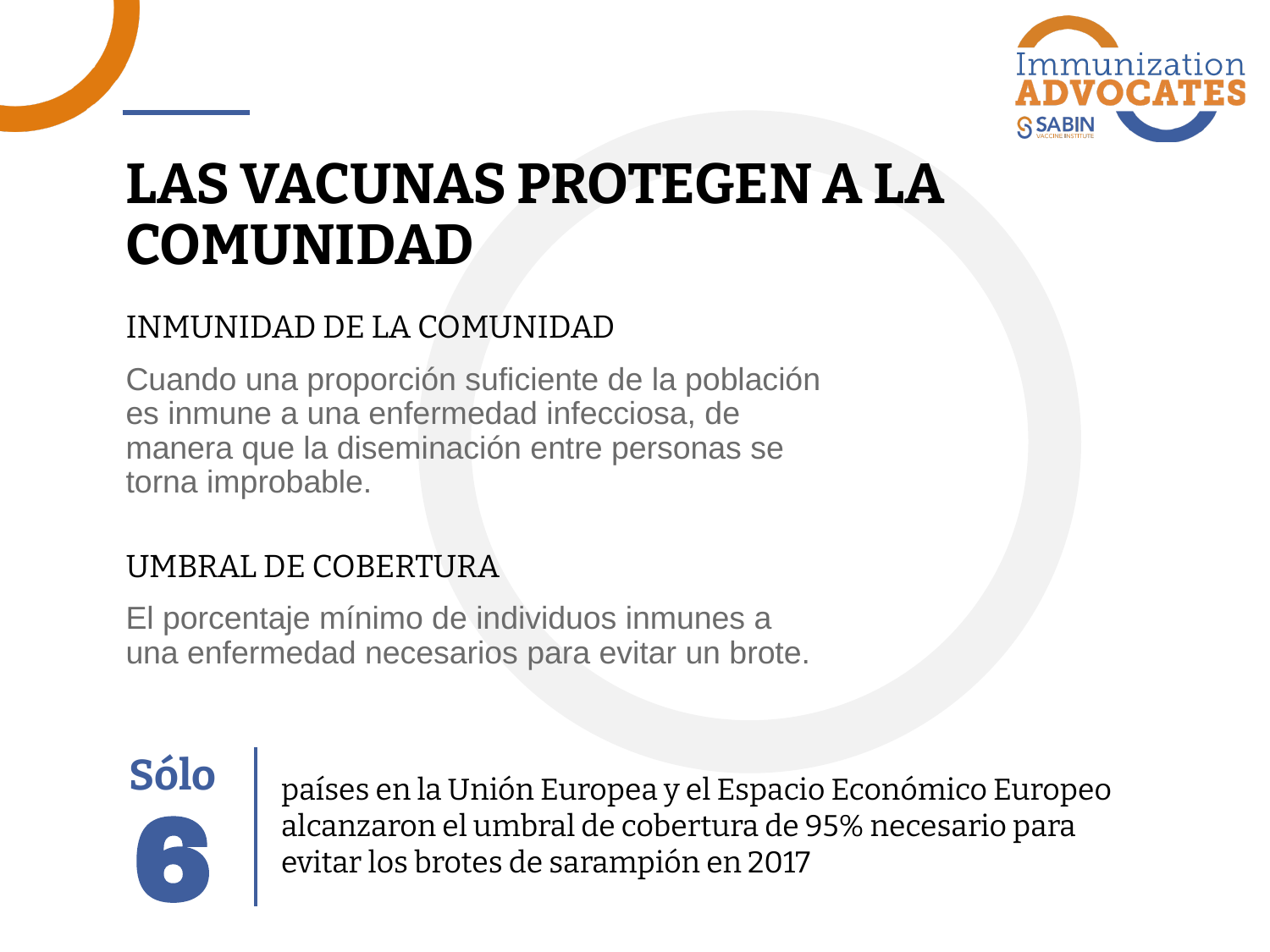

# LAS VACUNAS PROTEGEN A LA COMUNIDAD
INMUNIDAD DE LA COMUNIDAD
Cuando una proporción suficiente de la población es inmune a una enfermedad infecciosa, de manera que la diseminación entre personas se torna improbable.

UMBRAL DE COBERTURA
El porcentaje mínimo de individuos inmunes a una enfermedad necesarios para evitar un brote.
Sólo
6
| países en la Unión Europea y el Espacio Económico Europeo alcanzaron el umbral de cobertura de 95% necesario para evitar los brotes de sarampión en 2017 |
| --- |